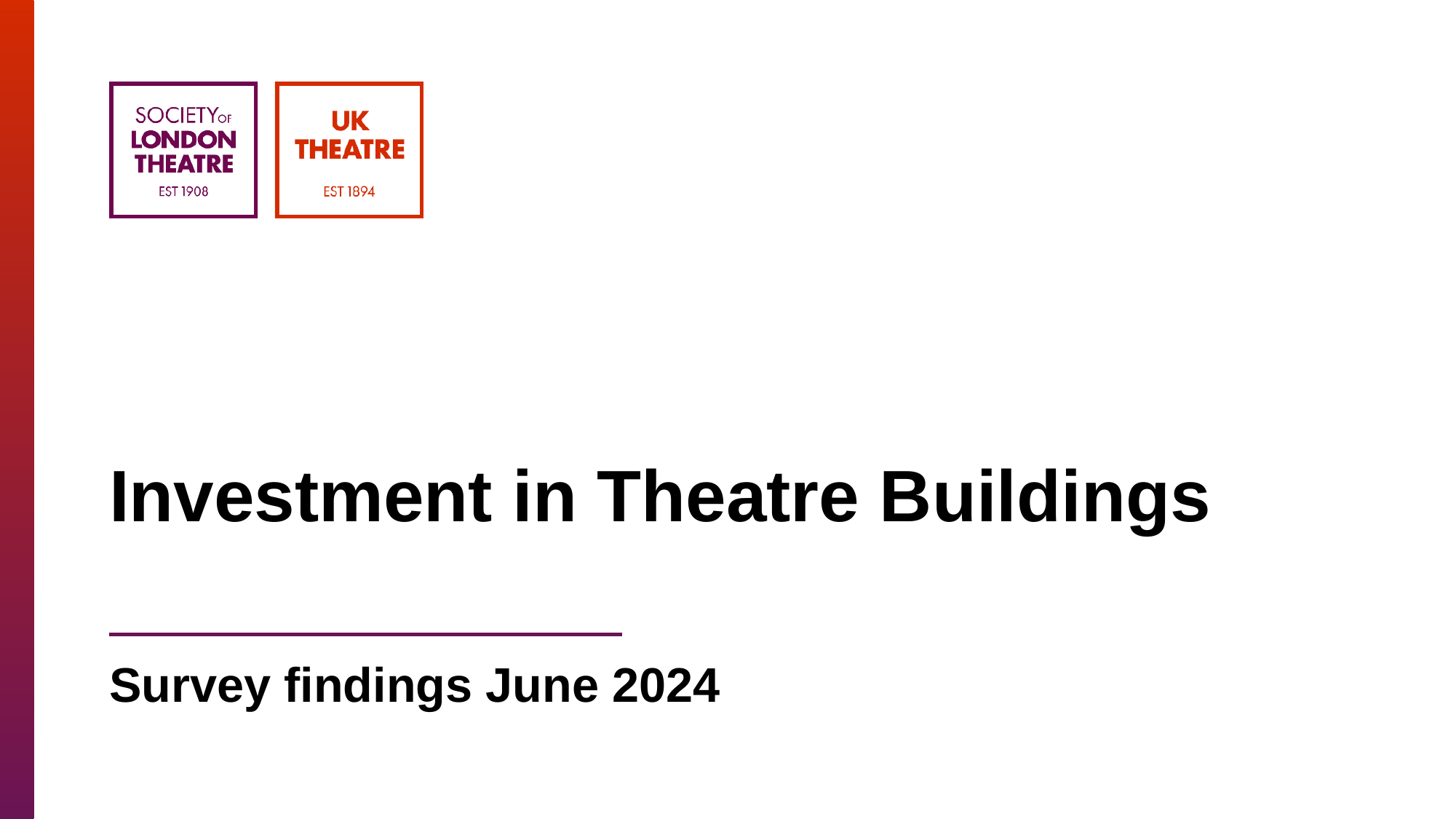

# Investment in Theatre Buildings
Survey findings June 2024